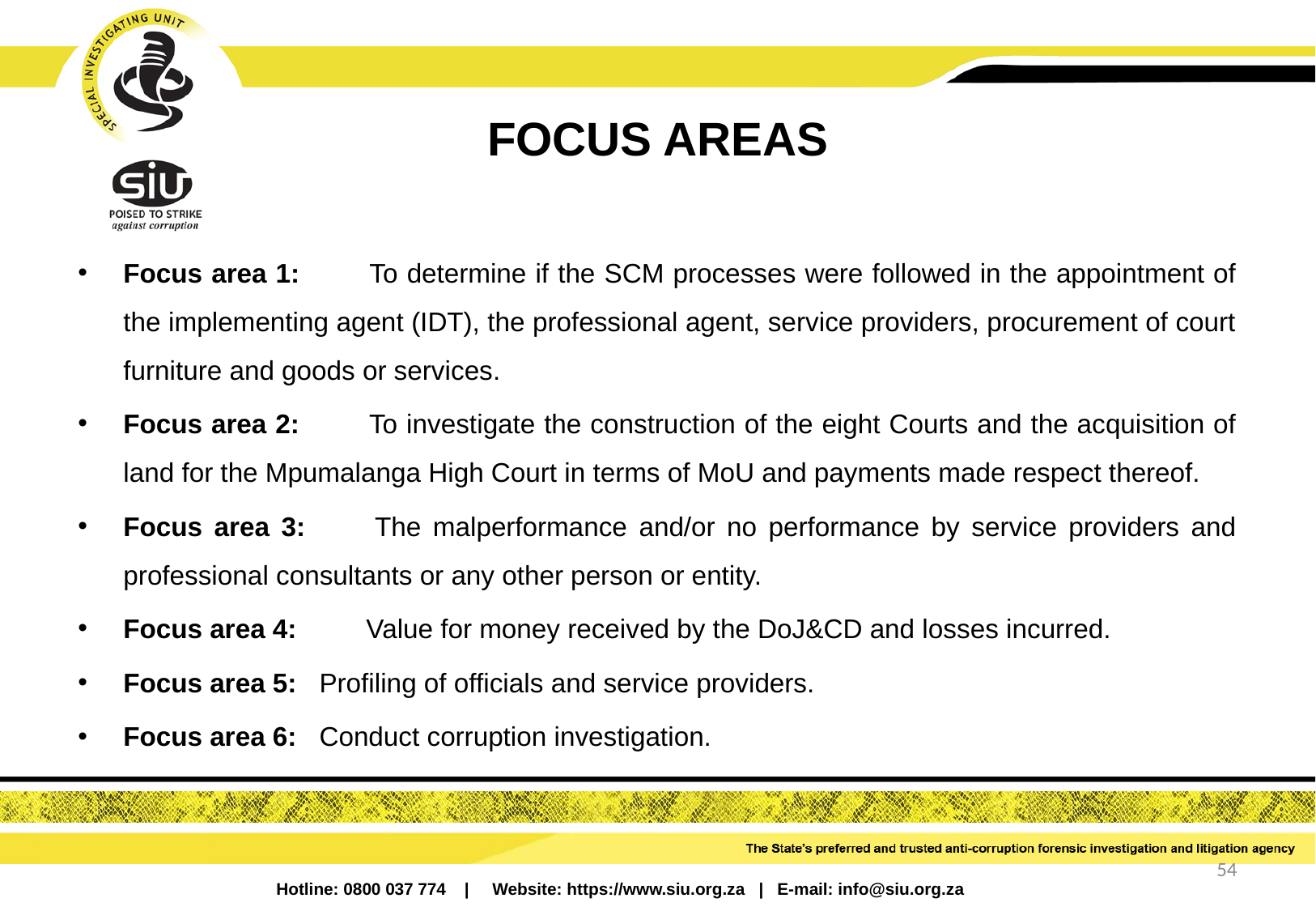

# FOCUS AREAS
Focus area 1:	To determine if the SCM processes were followed in the appointment of the implementing agent (IDT), the professional agent, service providers, procurement of court furniture and goods or services.
Focus area 2:	To investigate the construction of the eight Courts and the acquisition of land for the Mpumalanga High Court in terms of MoU and payments made respect thereof.
Focus area 3:	The malperformance and/or no performance by service providers and professional consultants or any other person or entity.
Focus area 4:	Value for money received by the DoJ&CD and losses incurred.
Focus area 5:   Profiling of officials and service providers.
Focus area 6:   Conduct corruption investigation.
54
Hotline: 0800 037 774    |     Website: https://www.siu.org.za   |   E-mail: info@siu.org.za